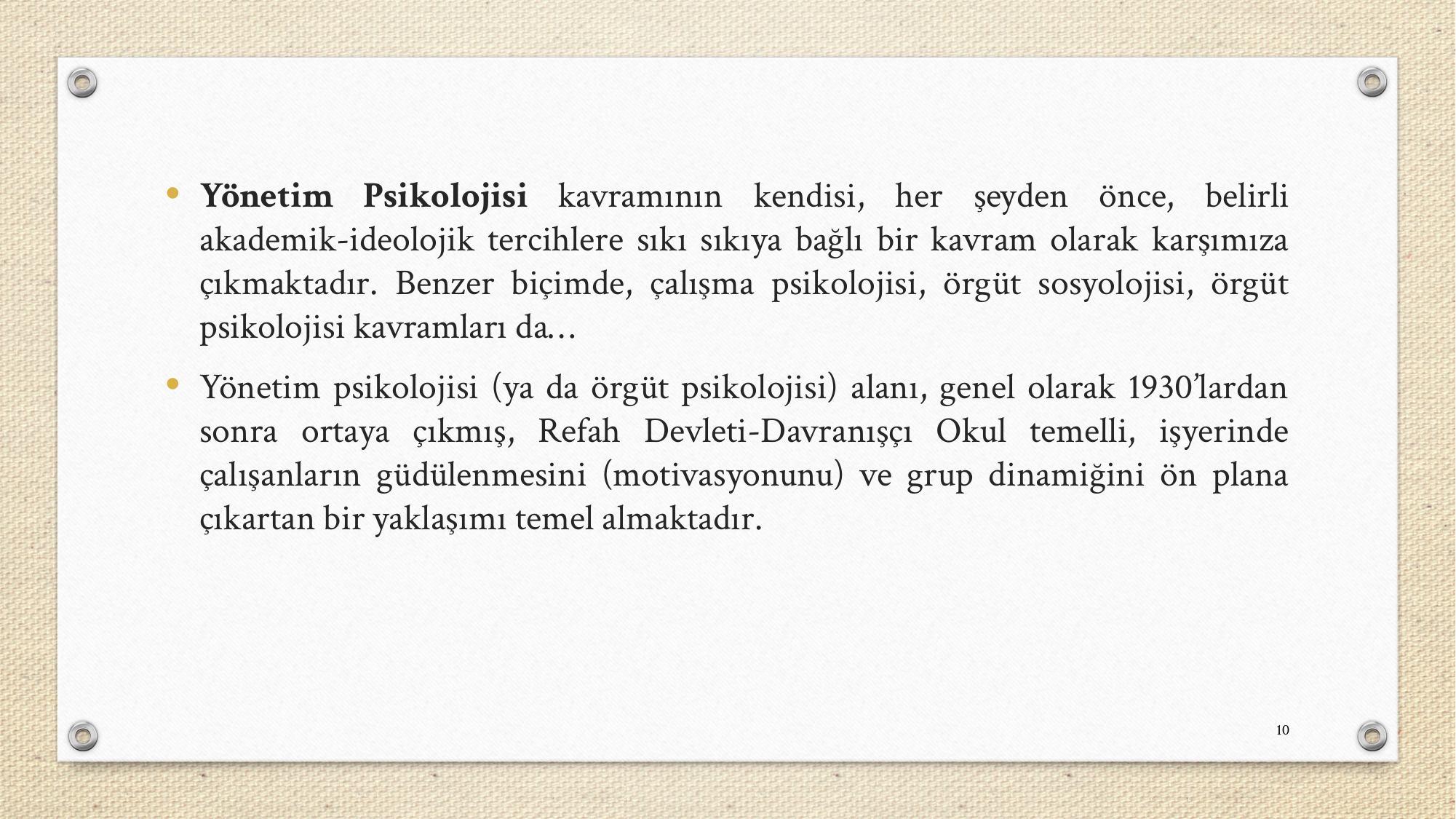

Yönetim Psikolojisi kavramının kendisi, her şeyden önce, belirli akademik-ideolojik tercihlere sıkı sıkıya bağlı bir kavram olarak karşımıza çıkmaktadır. Benzer biçimde, çalışma psikolojisi, örgüt sosyolojisi, örgüt psikolojisi kavramları da…
Yönetim psikolojisi (ya da örgüt psikolojisi) alanı, genel olarak 1930’lardan sonra ortaya çıkmış, Refah Devleti-Davranışçı Okul temelli, işyerinde çalışanların güdülenmesini (motivasyonunu) ve grup dinamiğini ön plana çıkartan bir yaklaşımı temel almaktadır.
10